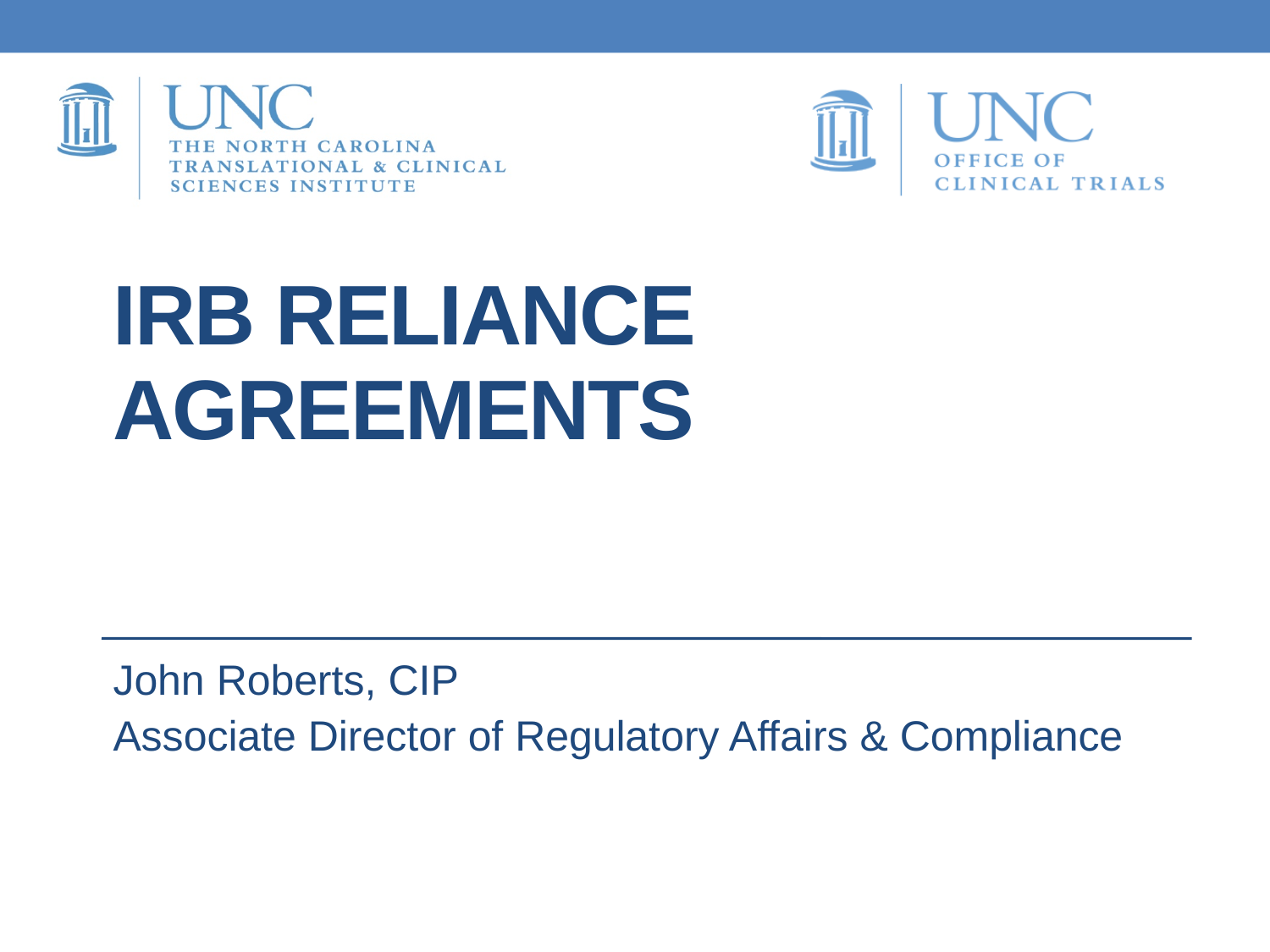

# IRB Reliance Agreements

John Roberts, CIP
Associate Director of Regulatory Affairs & Compliance